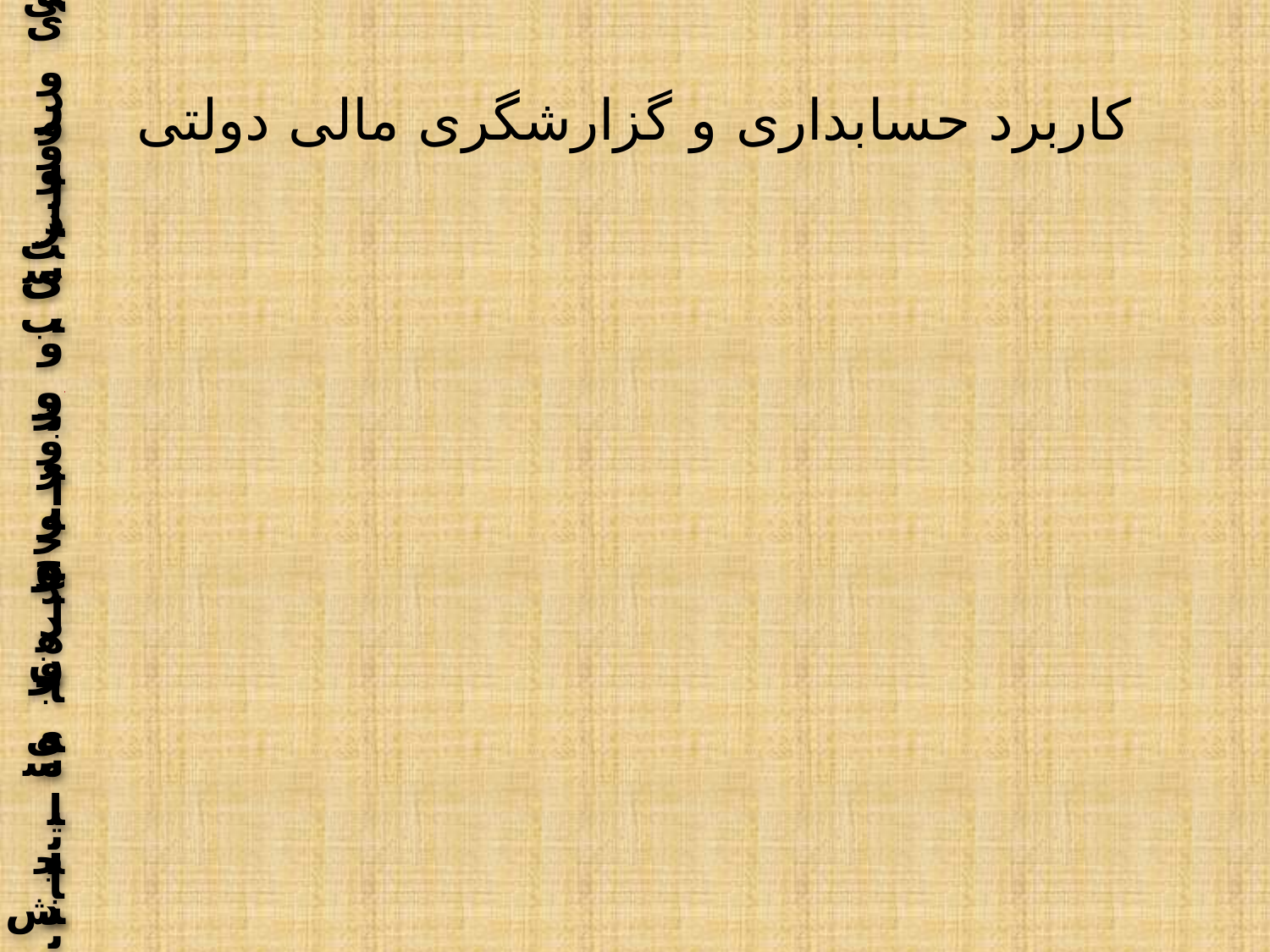

# کاربرد حسابداری و گزارشگری مالی دولتی